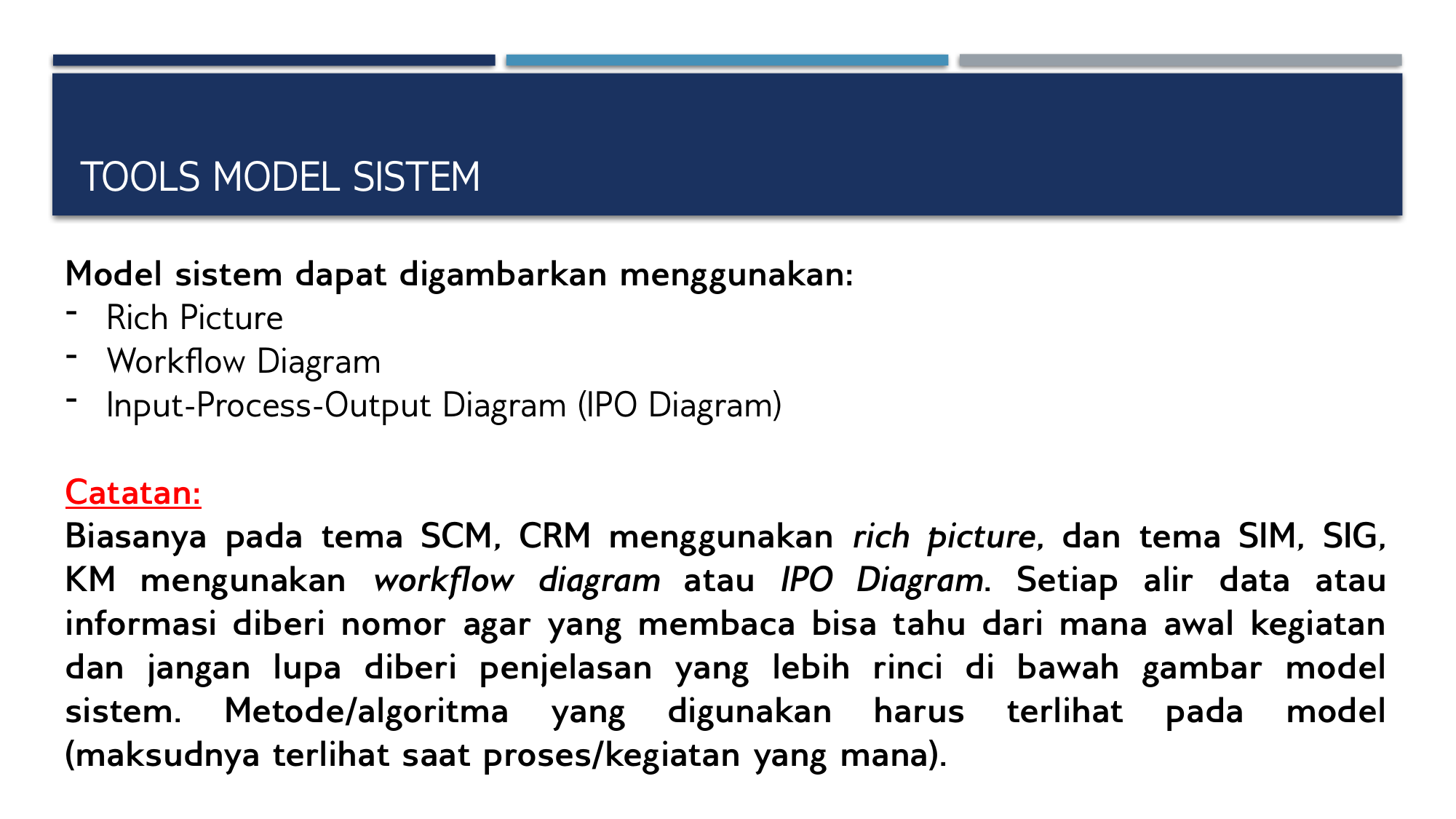

# Tools model sistem
Model sistem dapat digambarkan menggunakan:
Rich Picture
Workflow Diagram
Input-Process-Output Diagram (IPO Diagram)

Catatan:
Biasanya pada tema SCM, CRM menggunakan rich picture, dan tema SIM, SIG, KM mengunakan workflow diagram atau IPO Diagram. Setiap alir data atau informasi diberi nomor agar yang membaca bisa tahu dari mana awal kegiatan dan jangan lupa diberi penjelasan yang lebih rinci di bawah gambar model sistem. Metode/algoritma yang digunakan harus terlihat pada model (maksudnya terlihat saat proses/kegiatan yang mana).